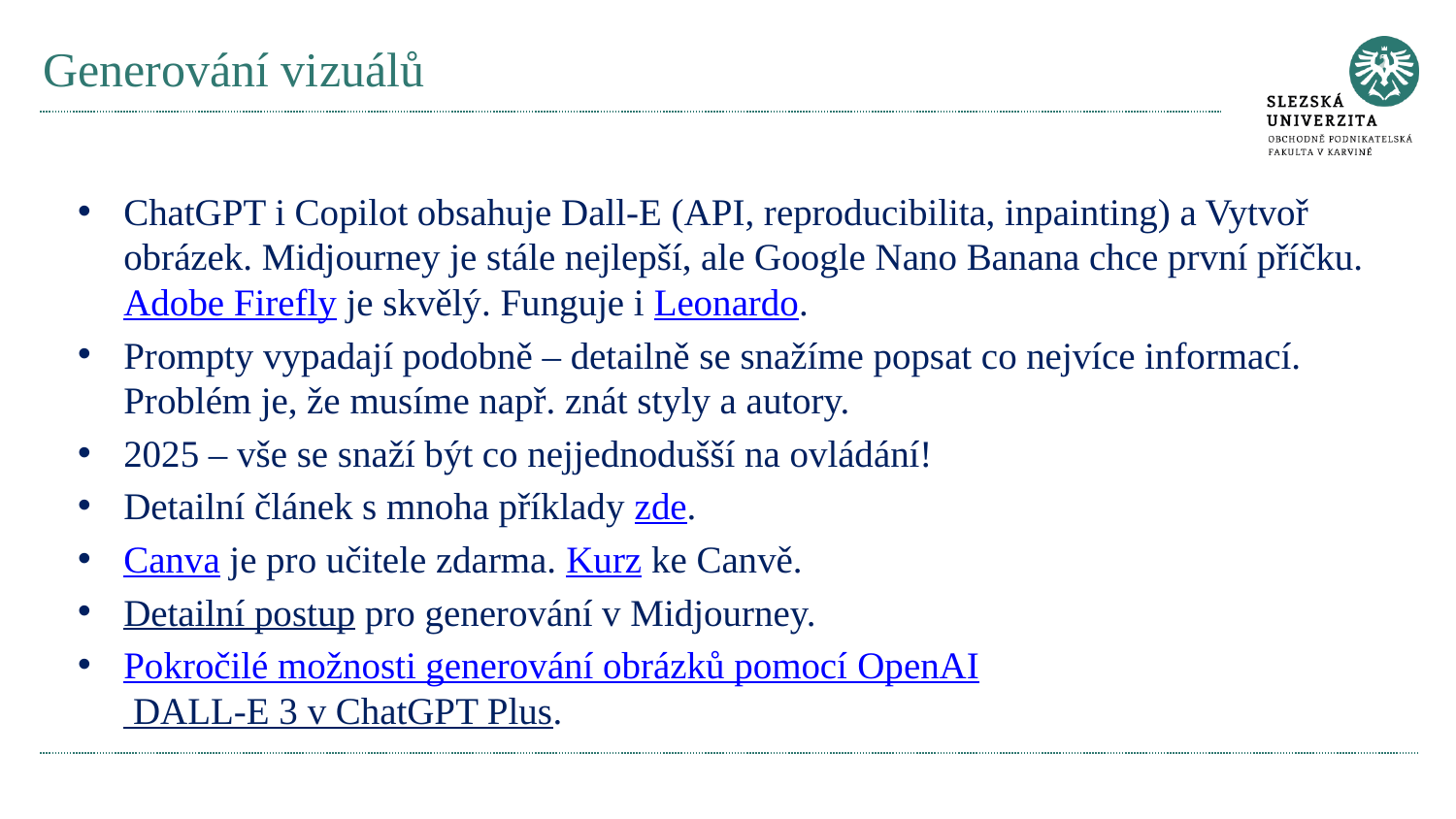

# Generování vizuálů
ChatGPT i Copilot obsahuje Dall-E (API, reproducibilita, inpainting) a Vytvoř obrázek. Midjourney je stále nejlepší, ale Google Nano Banana chce první příčku. Adobe Firefly je skvělý. Funguje i Leonardo.
Prompty vypadají podobně – detailně se snažíme popsat co nejvíce informací. Problém je, že musíme např. znát styly a autory.
2025 – vše se snaží být co nejjednodušší na ovládání!
Detailní článek s mnoha příklady zde.
Canva je pro učitele zdarma. Kurz ke Canvě.
Detailní postup pro generování v Midjourney.
Pokročilé možnosti generování obrázků pomocí OpenAI DALL-E 3 v ChatGPT Plus.